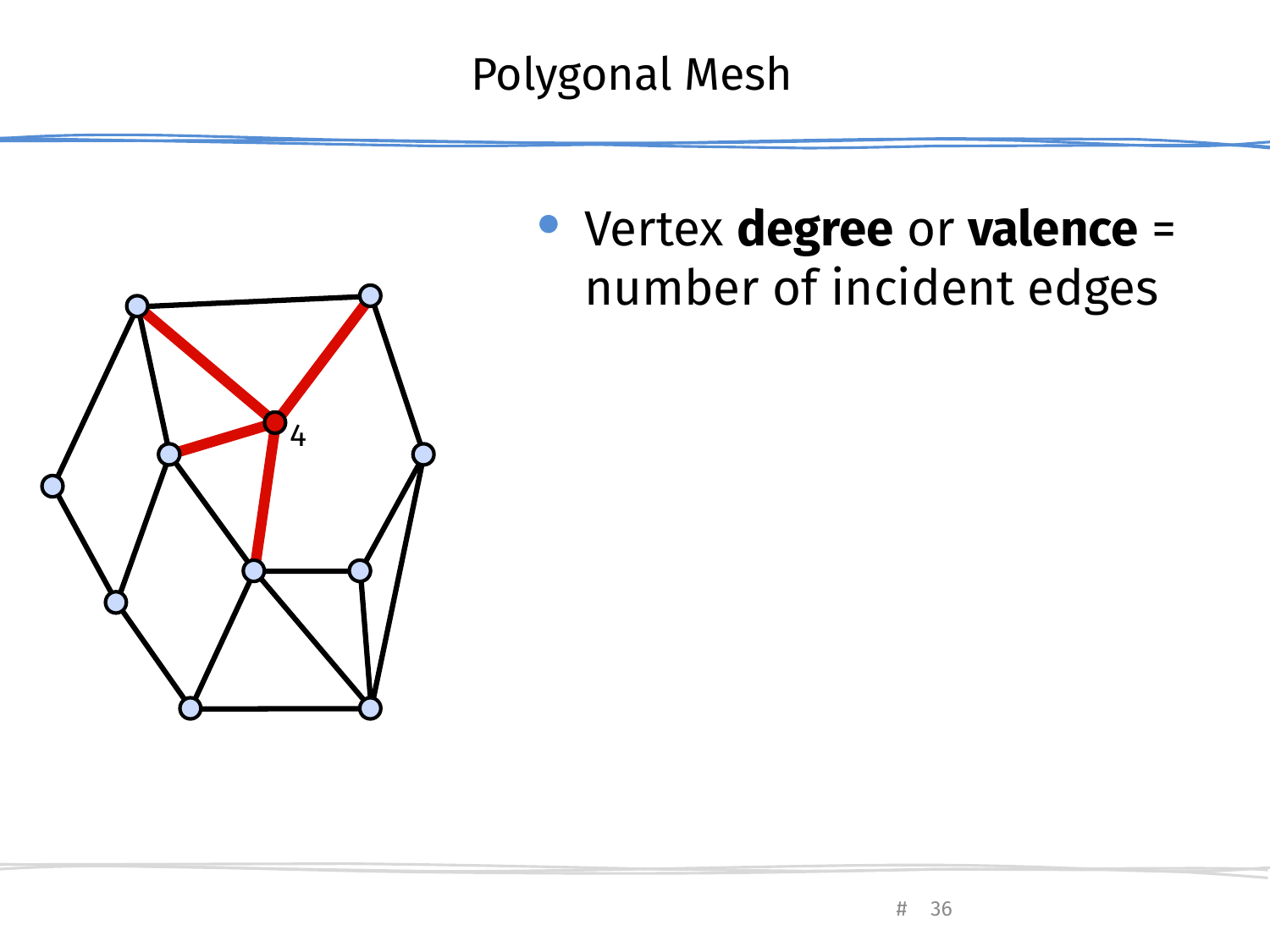

# Polygonal Mesh
Vertex degree or valence =
number of incident edges

4
February 27, 2013
Olga Sorkine-Hornung
36